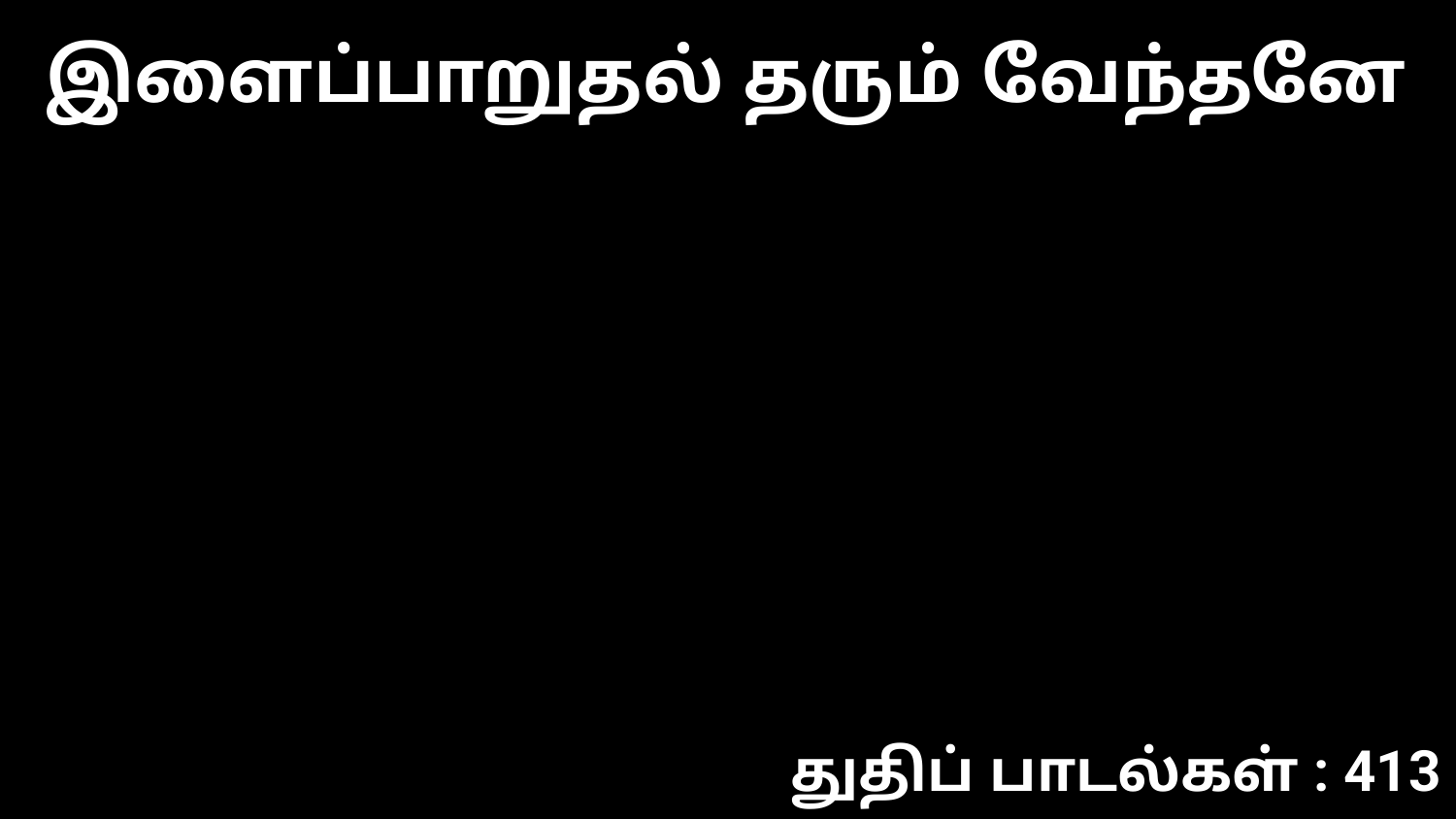

இளைப்பாறுதல் தரும் வேந்தனே
துதிப் பாடல்கள் : 413